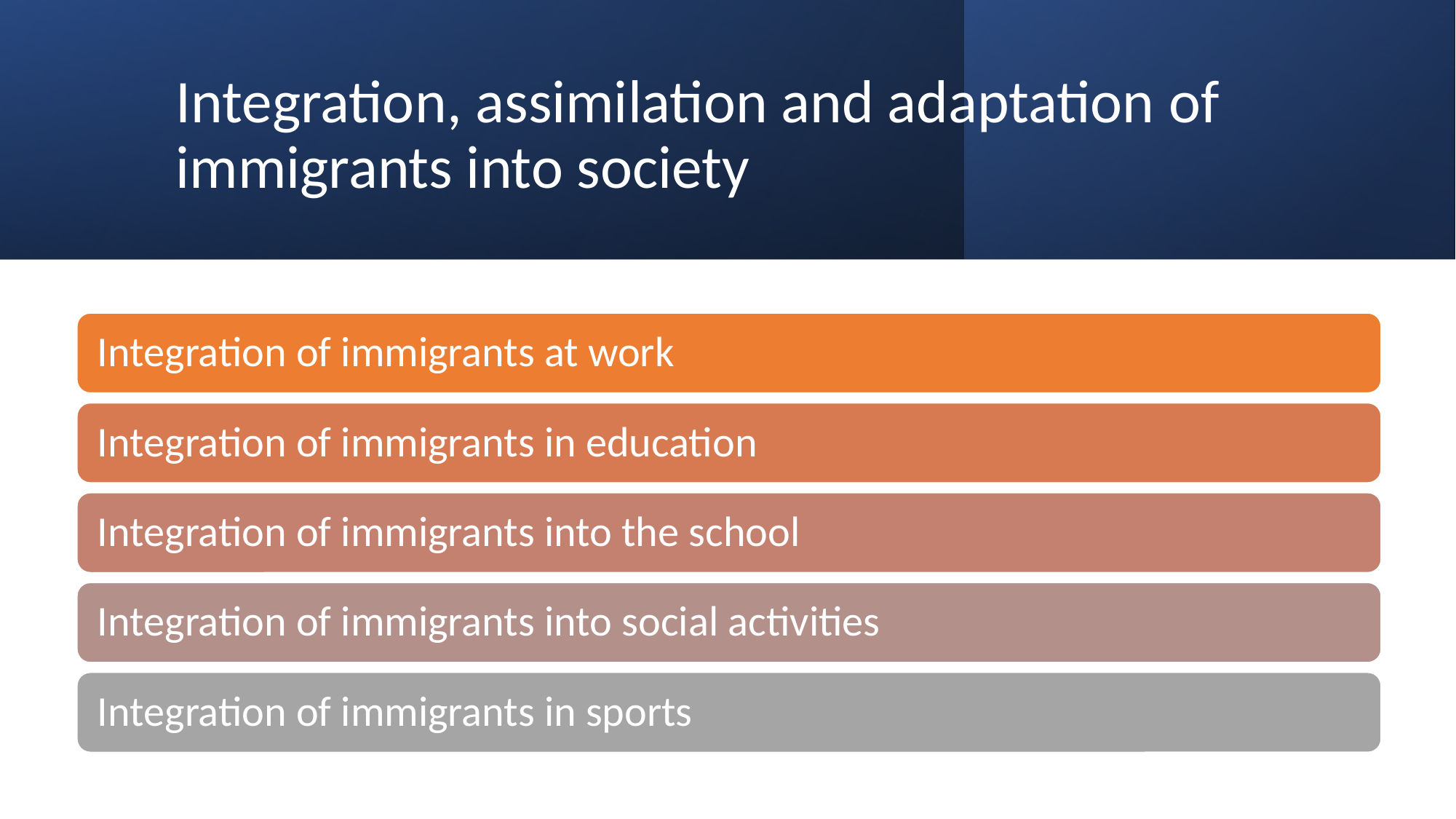

# Integration, assimilation and adaptation of immigrants into society
Integration of immigrants at work
Integration of immigrants in education
Integration of immigrants into the school
Integration of immigrants into social activities
Integration of immigrants in sports